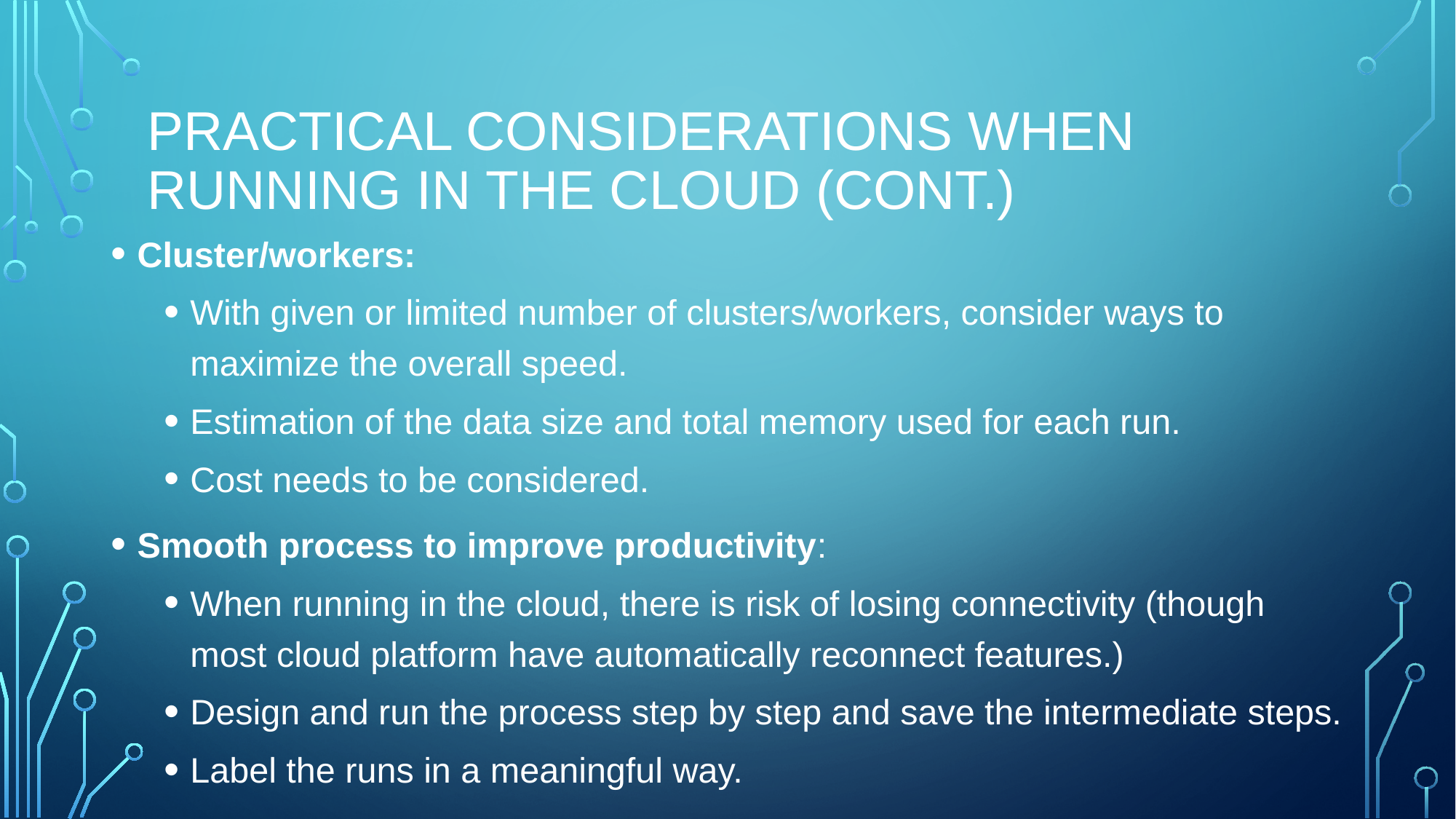

# Practical considerations when running in the cloud (cont.)
Cluster/workers:
With given or limited number of clusters/workers, consider ways to maximize the overall speed.
Estimation of the data size and total memory used for each run.
Cost needs to be considered.
Smooth process to improve productivity:
When running in the cloud, there is risk of losing connectivity (though most cloud platform have automatically reconnect features.)
Design and run the process step by step and save the intermediate steps.
Label the runs in a meaningful way.